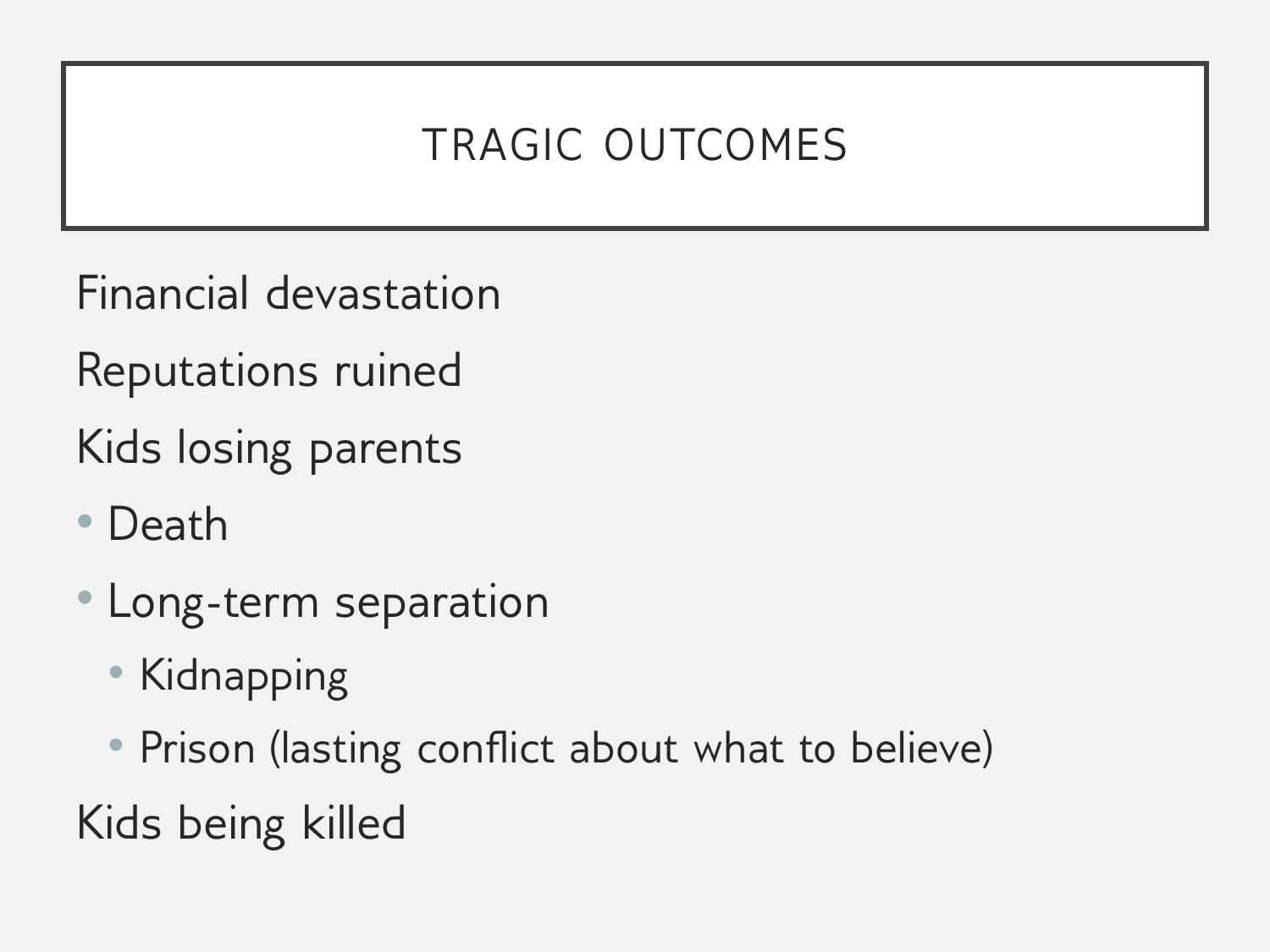

# Tragic outcomes
Financial devastation
Reputations ruined
Kids losing parents
Death
Long-term separation
Kidnapping
Prison (lasting conflict about what to believe)
Kids being killed